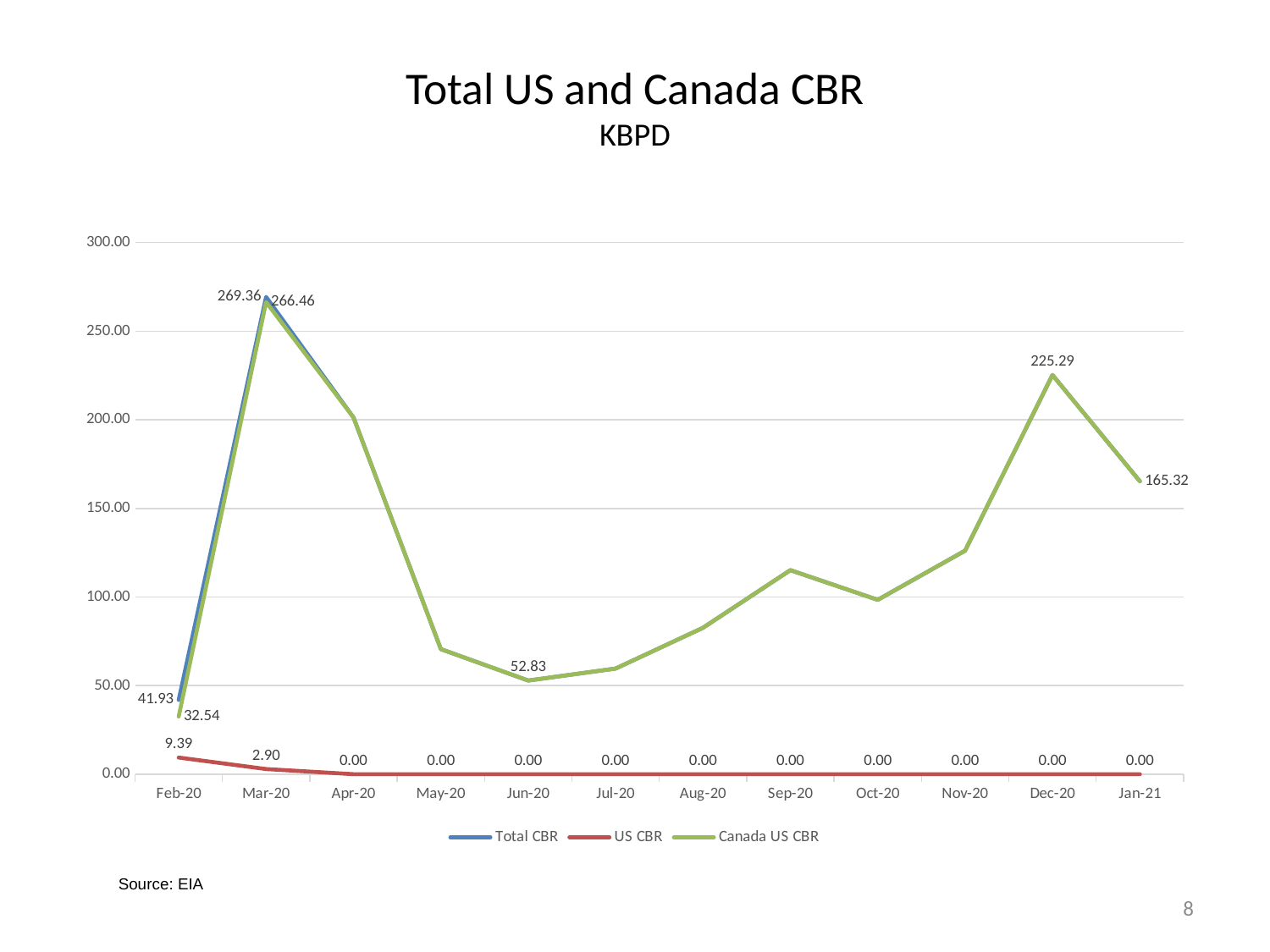

# Total US and Canada CBR KBPD

### Chart

| Category | Total CBR | US CBR | Canada US CBR |
|---|---|---|---|
| 43862 | 41.93 | 9.39 | 32.54 |
| 43891 | 269.35999999999996 | 2.9 | 266.46 |
| 43922 | 201.33 | 0.0 | 201.33 |
| 43952 | 70.58 | 0.0 | 70.58 |
| 43983 | 52.83 | 0.0 | 52.83 |
| 44013 | 59.61 | 0.0 | 59.61 |
| 44044 | 82.58 | 0.0 | 82.58 |
| 44075 | 115.13 | 0.0 | 115.13 |
| 44105 | 98.39 | 0.0 | 98.39 |
| 44136 | 126.13 | 0.0 | 126.13 |
| 44166 | 225.29 | 0.0 | 225.29 |
| 44197 | 165.32 | 0.0 | 165.32 |
Source: EIA
8